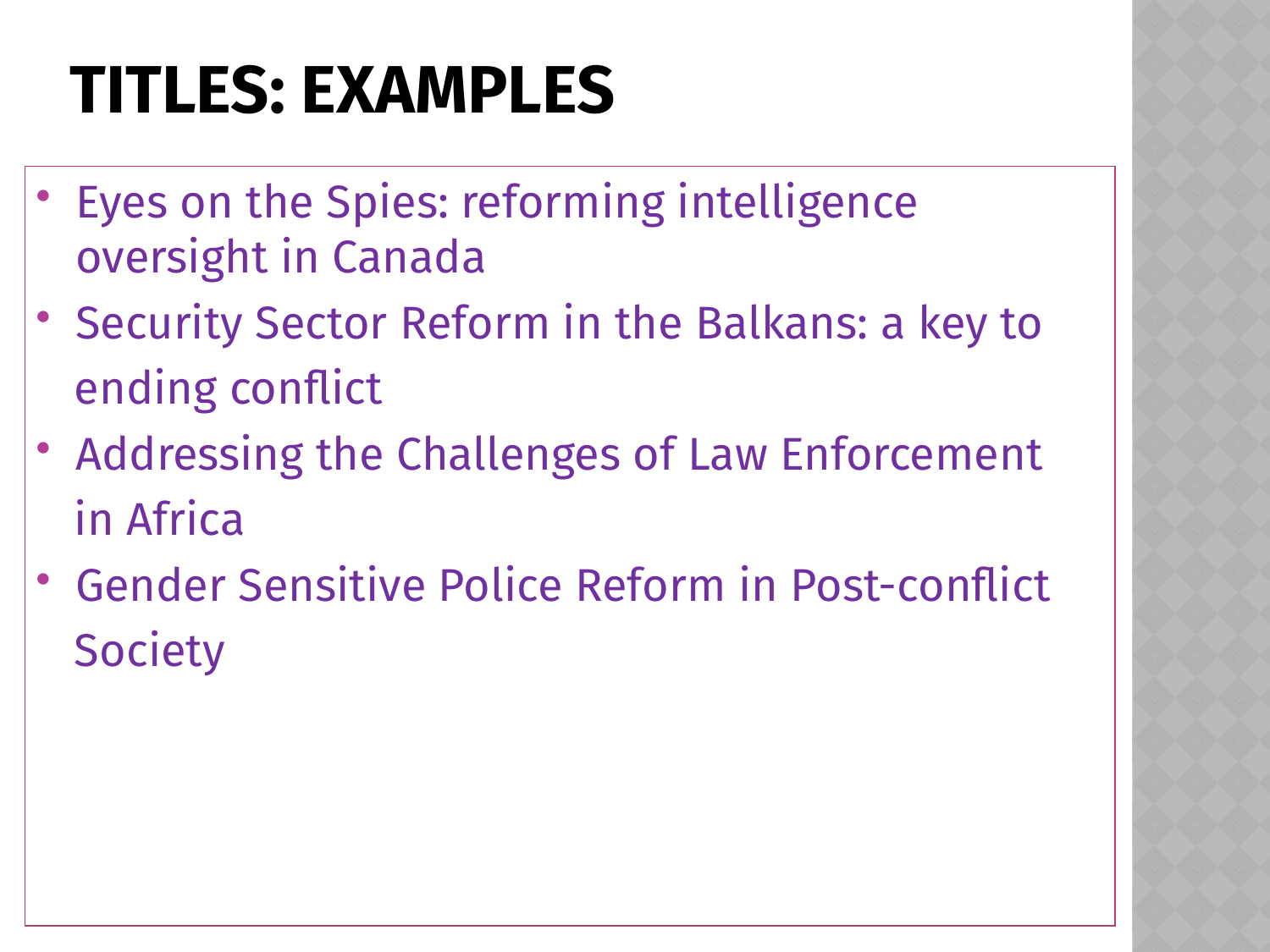

# Titles: examples
Eyes on the Spies: reforming intelligence oversight in Canada
Security Sector Reform in the Balkans: a key to
   ending conflict
Addressing the Challenges of Law Enforcement
   in Africa
Gender Sensitive Police Reform in Post-conflict
   Society